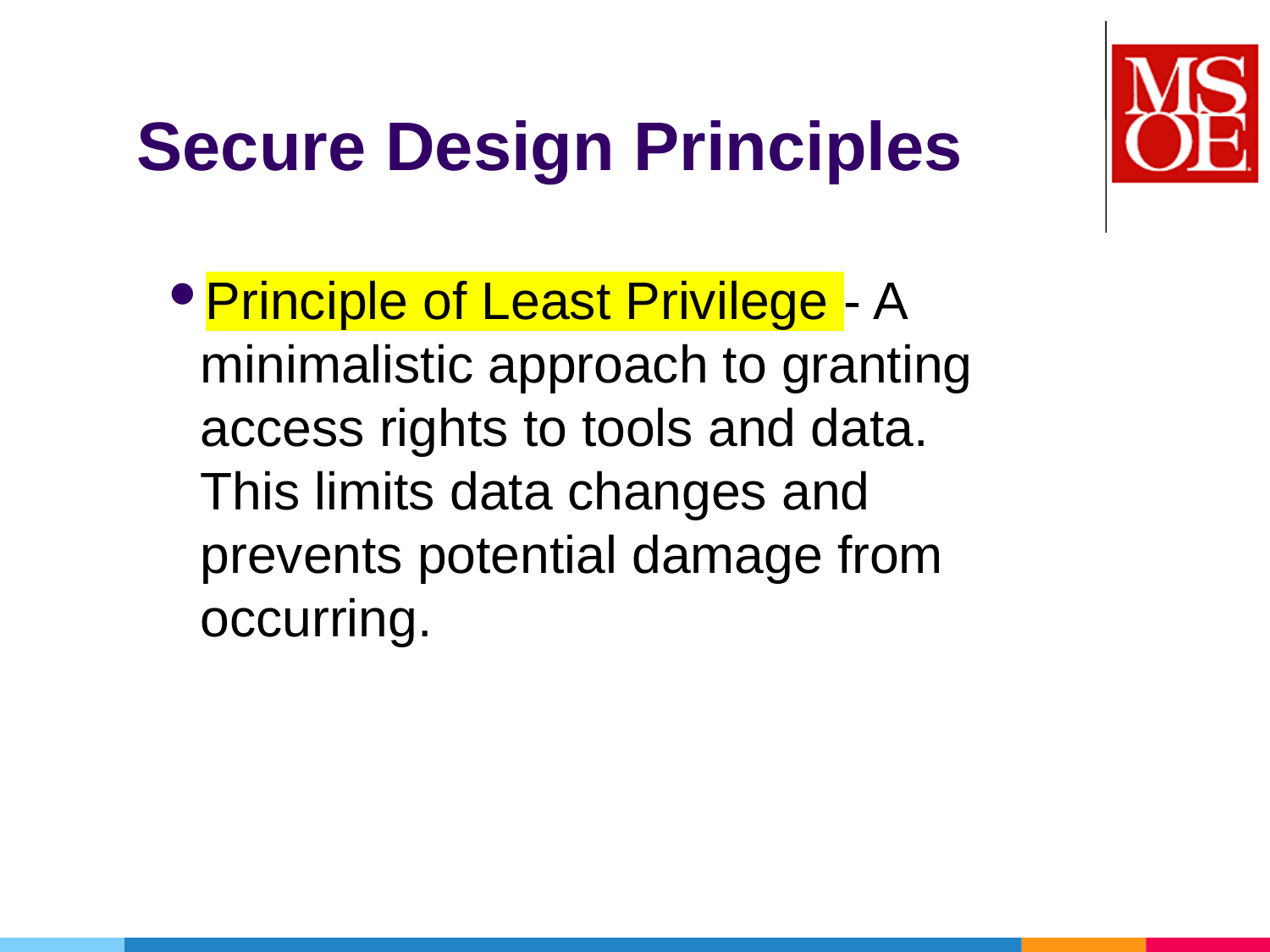

# Secure Design Principles
Principle of Least Privilege - A minimalistic approach to granting access rights to tools and data.  This limits data changes and prevents potential damage from occurring.